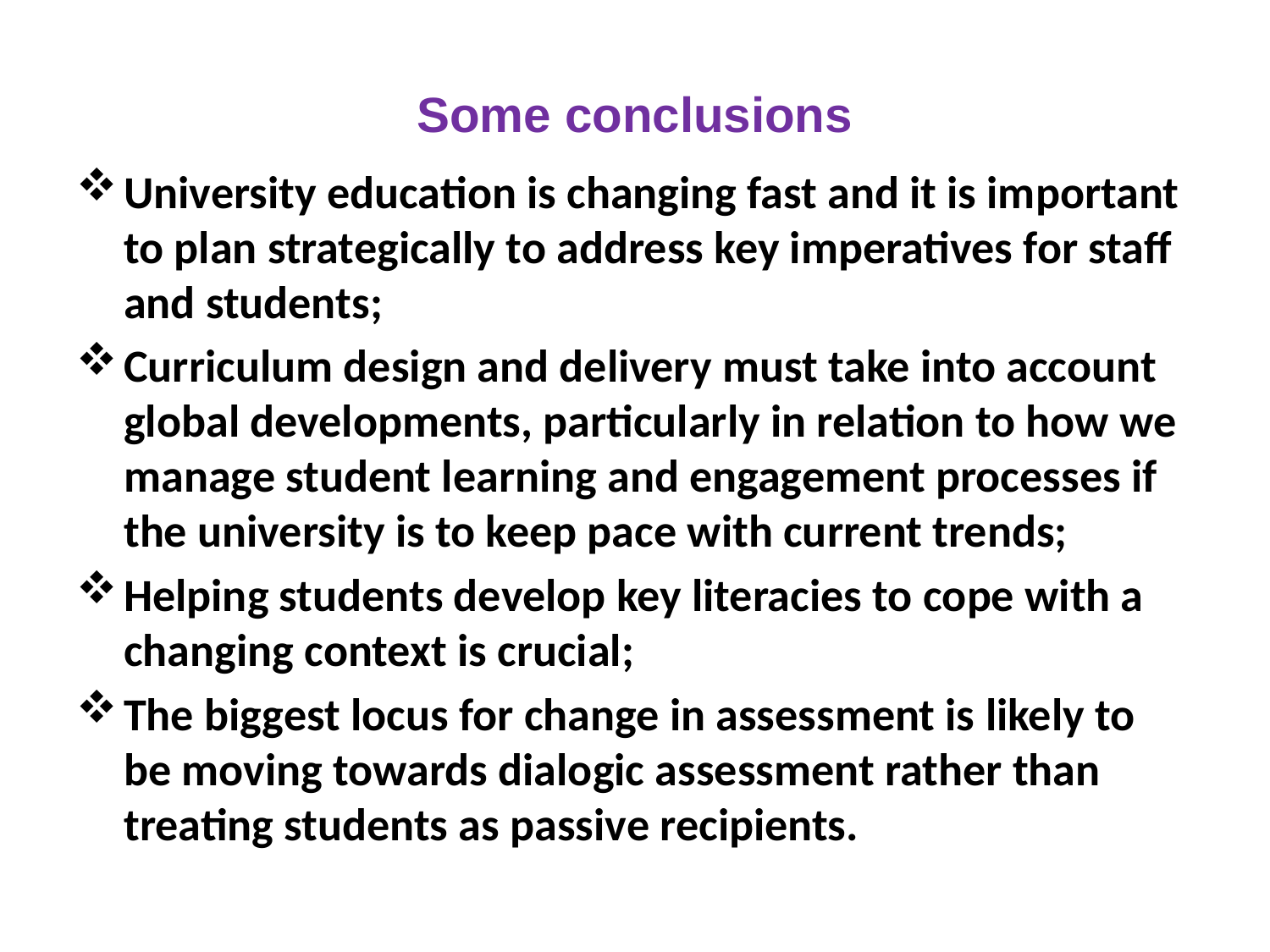

# Some conclusions
University education is changing fast and it is important to plan strategically to address key imperatives for staff and students;
Curriculum design and delivery must take into account global developments, particularly in relation to how we manage student learning and engagement processes if the university is to keep pace with current trends;
Helping students develop key literacies to cope with a changing context is crucial;
The biggest locus for change in assessment is likely to be moving towards dialogic assessment rather than treating students as passive recipients.